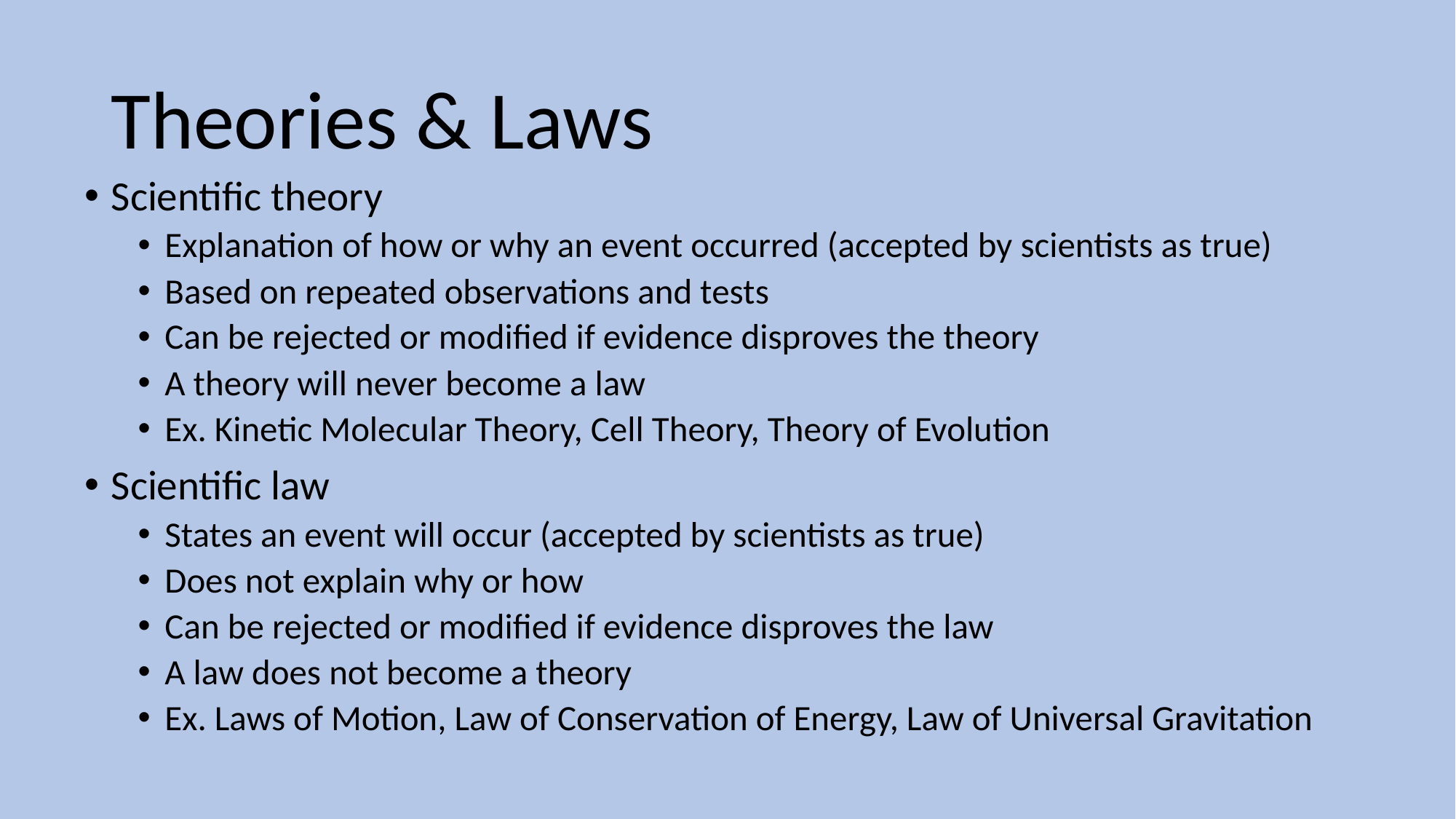

# Theories & Laws
Scientific theory
Explanation of how or why an event occurred (accepted by scientists as true)
Based on repeated observations and tests
Can be rejected or modified if evidence disproves the theory
A theory will never become a law
Ex. Kinetic Molecular Theory, Cell Theory, Theory of Evolution
Scientific law
States an event will occur (accepted by scientists as true)
Does not explain why or how
Can be rejected or modified if evidence disproves the law
A law does not become a theory
Ex. Laws of Motion, Law of Conservation of Energy, Law of Universal Gravitation